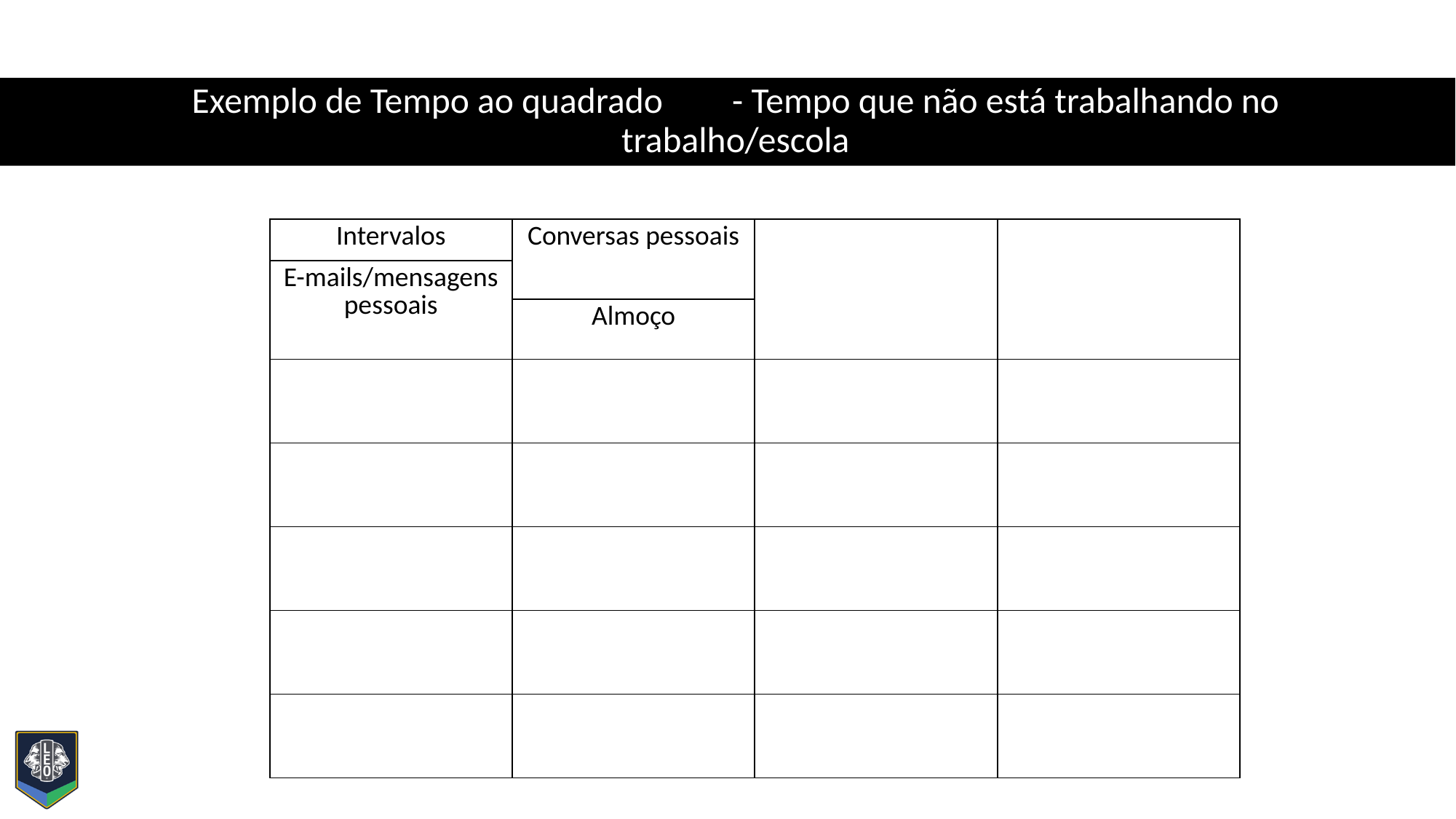

# Exemplo de Tempo ao quadrado	- Tempo que não está trabalhando no trabalho/escola

| Intervalos | Conversas pessoais |  |  |
| --- | --- | --- | --- |
| E-mails/mensagens pessoais |  |  |  |
|  | Almoço |  |  |
|  |  |  |  |
|  |  |  |  |
|  |  |  |  |
|  |  |  |  |
|  |  |  |  |